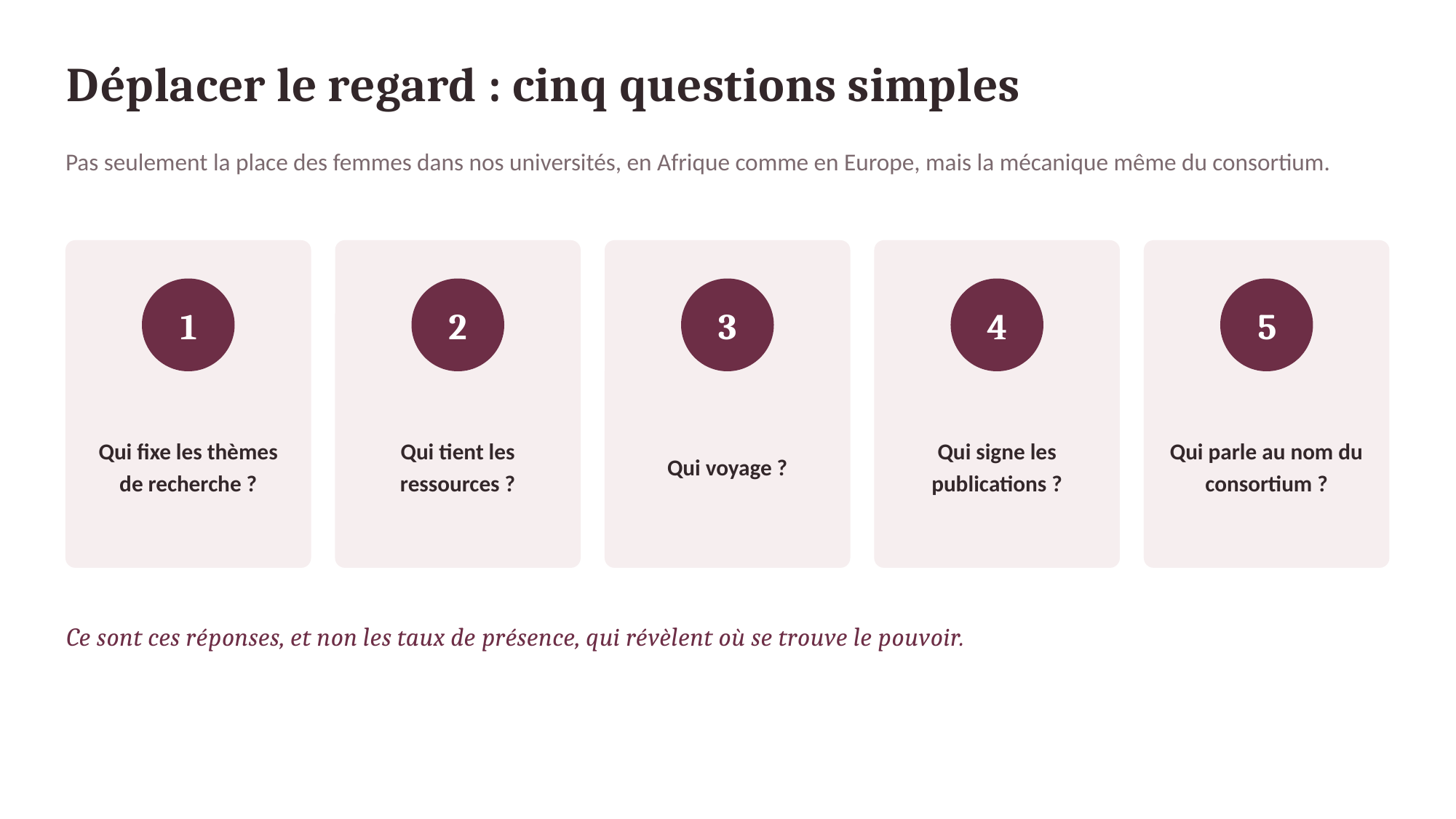

Déplacer le regard : cinq questions simples
Pas seulement la place des femmes dans nos universités, en Afrique comme en Europe, mais la mécanique même du consortium.

1

2

3

4

5
Qui fixe les thèmes de recherche ?
Qui tient les ressources ?
Qui voyage ?
Qui signe les publications ?
Qui parle au nom du consortium ?
Ce sont ces réponses, et non les taux de présence, qui révèlent où se trouve le pouvoir.